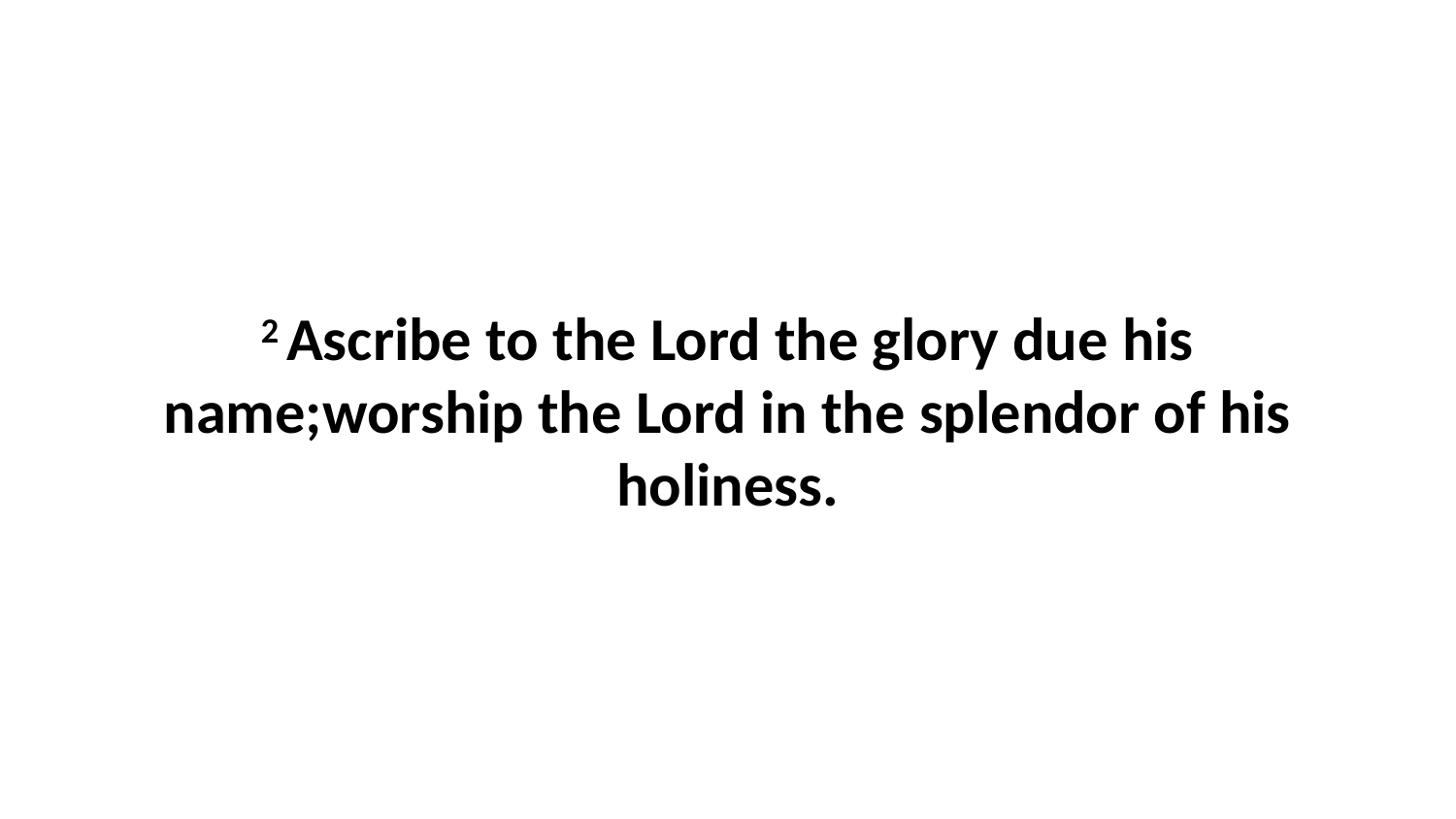

2 Ascribe to the Lord the glory due his name;worship the Lord in the splendor of his holiness.